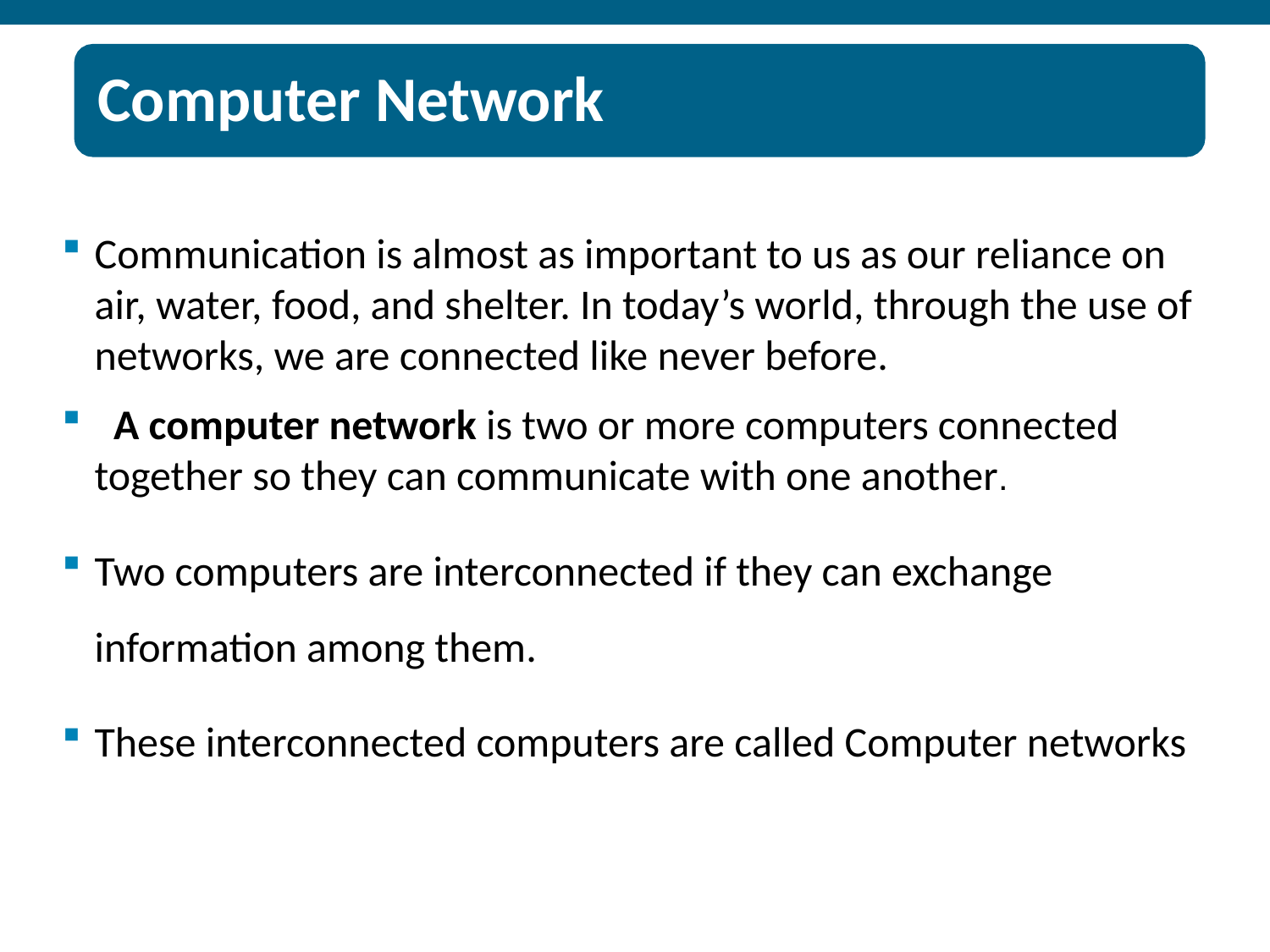

# Computer Network

Communication is almost as important to us as our reliance on air, water, food, and shelter. In today’s world, through the use of networks, we are connected like never before.
  A computer network is two or more computers connected together so they can communicate with one another.
Two computers are interconnected if they can exchange information among them.
These interconnected computers are called Computer networks